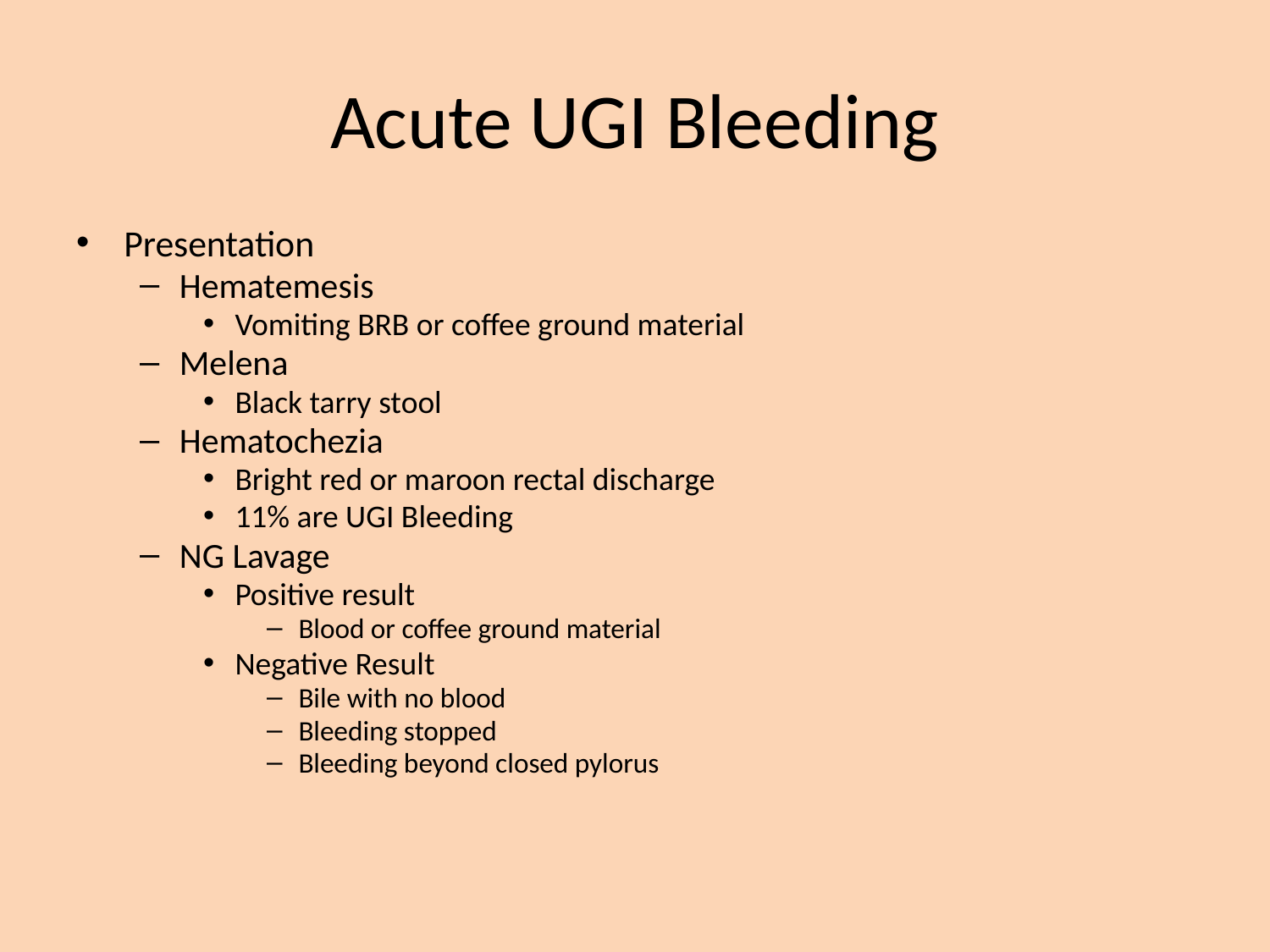

# Acute UGI Bleeding
Presentation
Hematemesis
Vomiting BRB or coffee ground material
Melena
Black tarry stool
Hematochezia
Bright red or maroon rectal discharge
11% are UGI Bleeding
NG Lavage
Positive result
Blood or coffee ground material
Negative Result
Bile with no blood
Bleeding stopped
Bleeding beyond closed pylorus